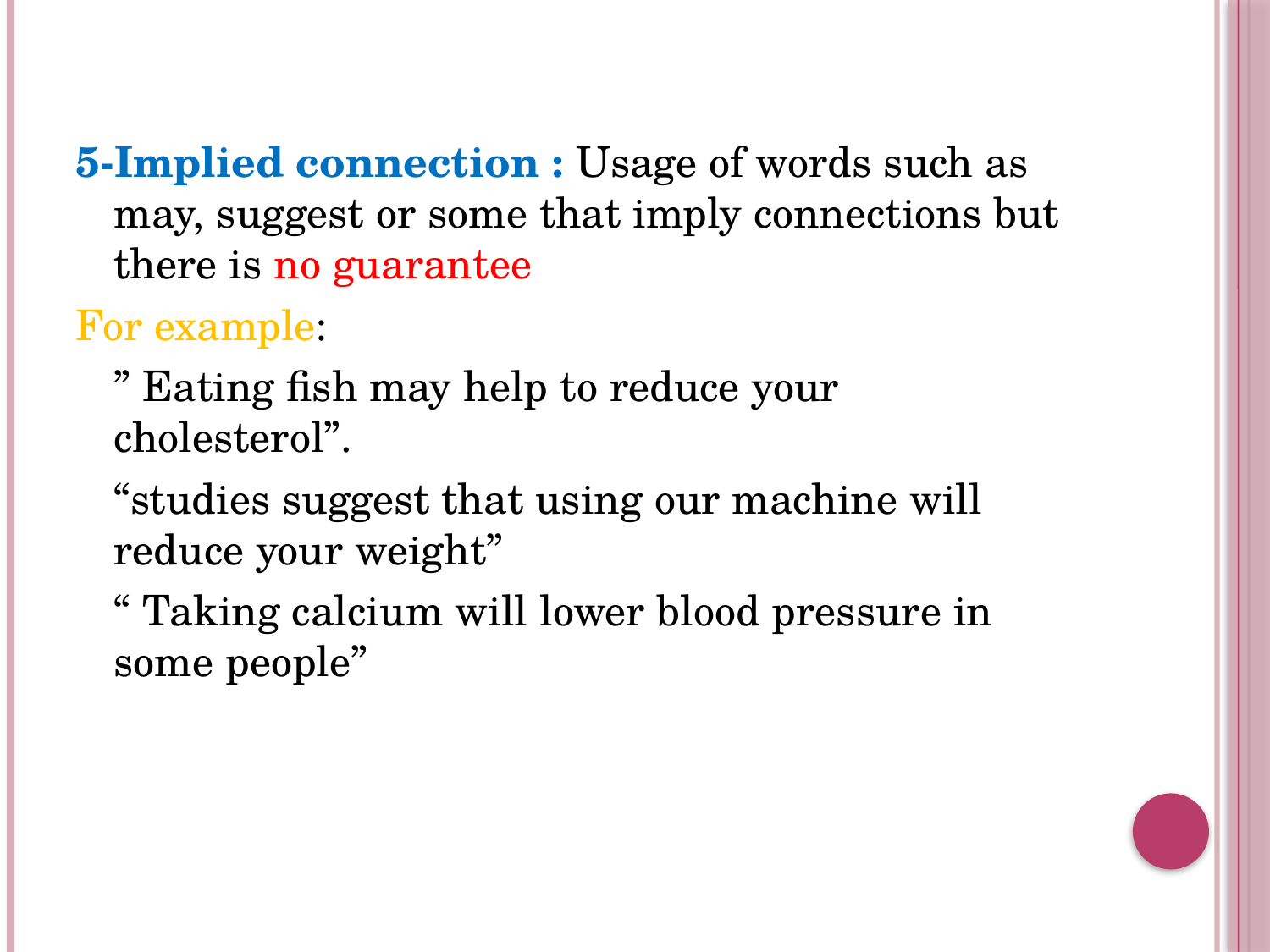

5-Implied connection : Usage of words such as may, suggest or some that imply connections but there is no guarantee
For example:
	” Eating fish may help to reduce your cholesterol”.
	“studies suggest that using our machine will reduce your weight”
	“ Taking calcium will lower blood pressure in some people”